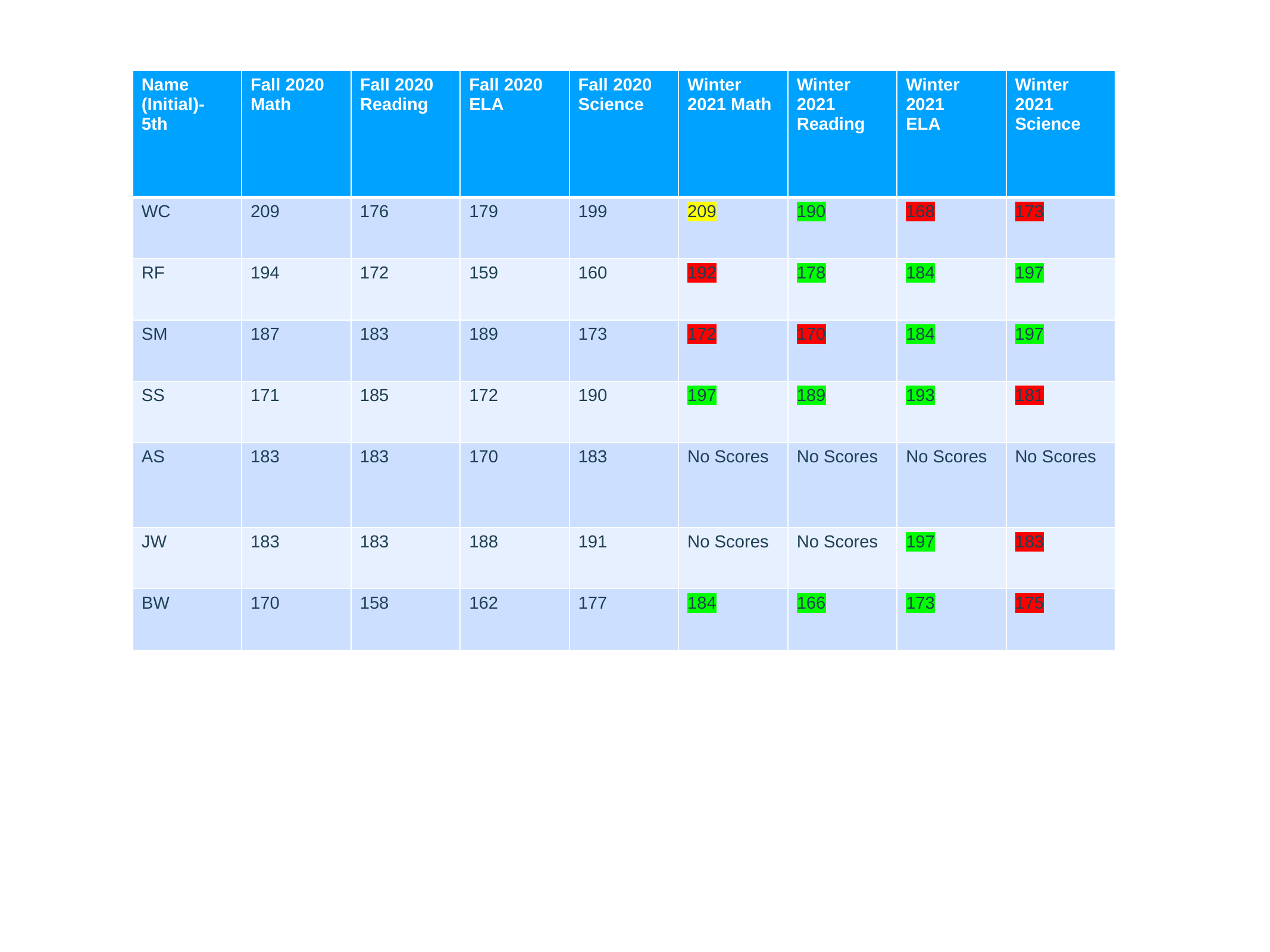

| Name (Initial)- 5th | Fall 2020 Math | Fall 2020 Reading | Fall 2020 ELA | Fall 2020 Science | Winter 2021 Math | Winter  2021 Reading | Winter 2021 ELA | Winter 2021 Science |
| --- | --- | --- | --- | --- | --- | --- | --- | --- |
| WC | 209 | 176 | 179 | 199 | 209 | 190 | 168 | 173 |
| RF | 194 | 172 | 159 | 160 | 192 | 178 | 184 | 197 |
| SM | 187 | 183 | 189 | 173 | 172 | 170 | 184 | 197 |
| SS | 171 | 185 | 172 | 190 | 197 | 189 | 193 | 181 |
| AS | 183 | 183 | 170 | 183 | No Scores | No Scores | No Scores | No Scores |
| JW | 183 | 183 | 188 | 191 | No Scores | No Scores | 197 | 183 |
| BW | 170 | 158 | 162 | 177 | 184 | 166 | 173 | 175 |